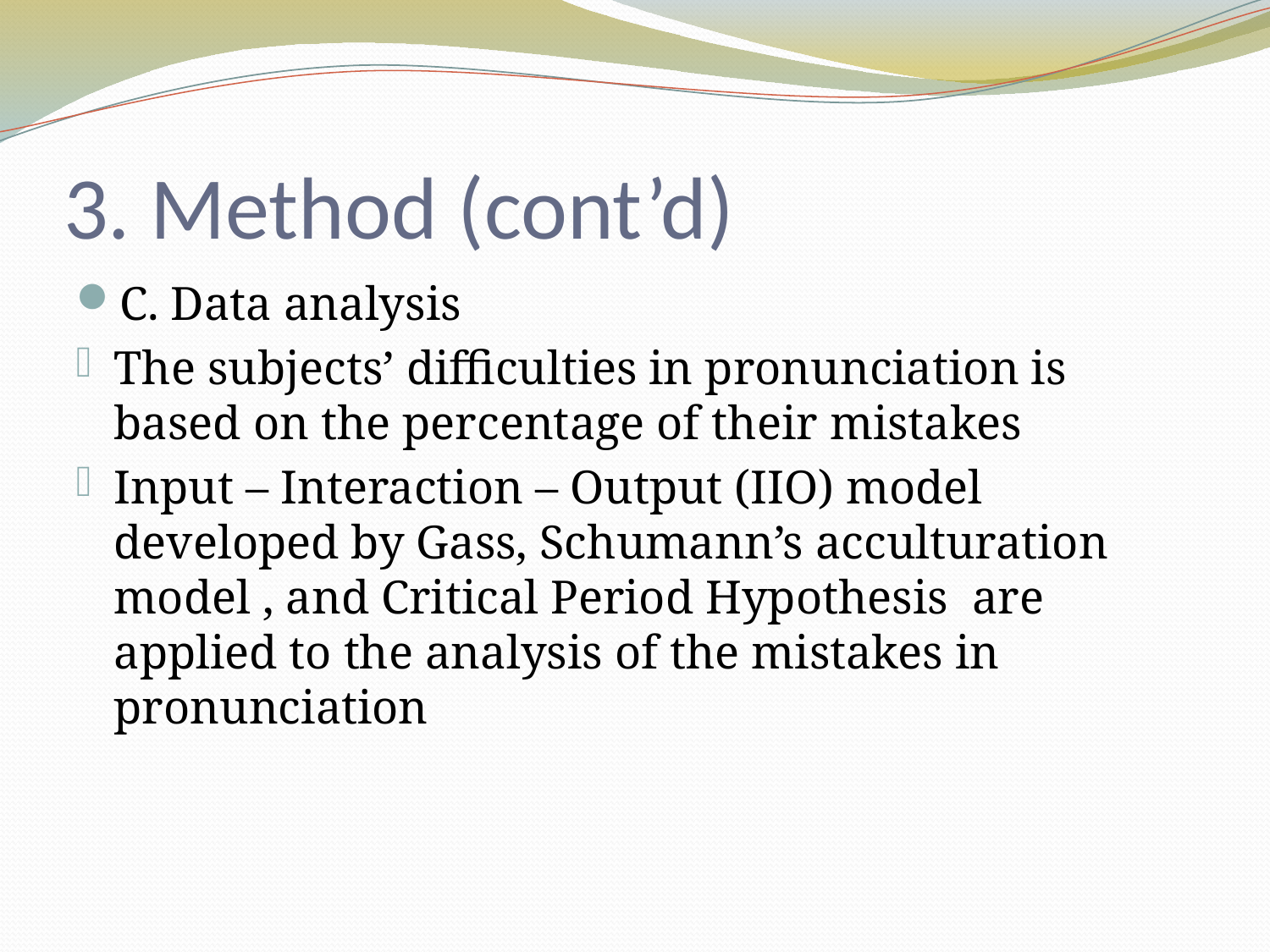

# 3. Method (cont’d)
C. Data analysis
The subjects’ difficulties in pronunciation is based on the percentage of their mistakes
Input – Interaction – Output (IIO) model developed by Gass, Schumann’s acculturation model , and Critical Period Hypothesis  are applied to the analysis of the mistakes in pronunciation